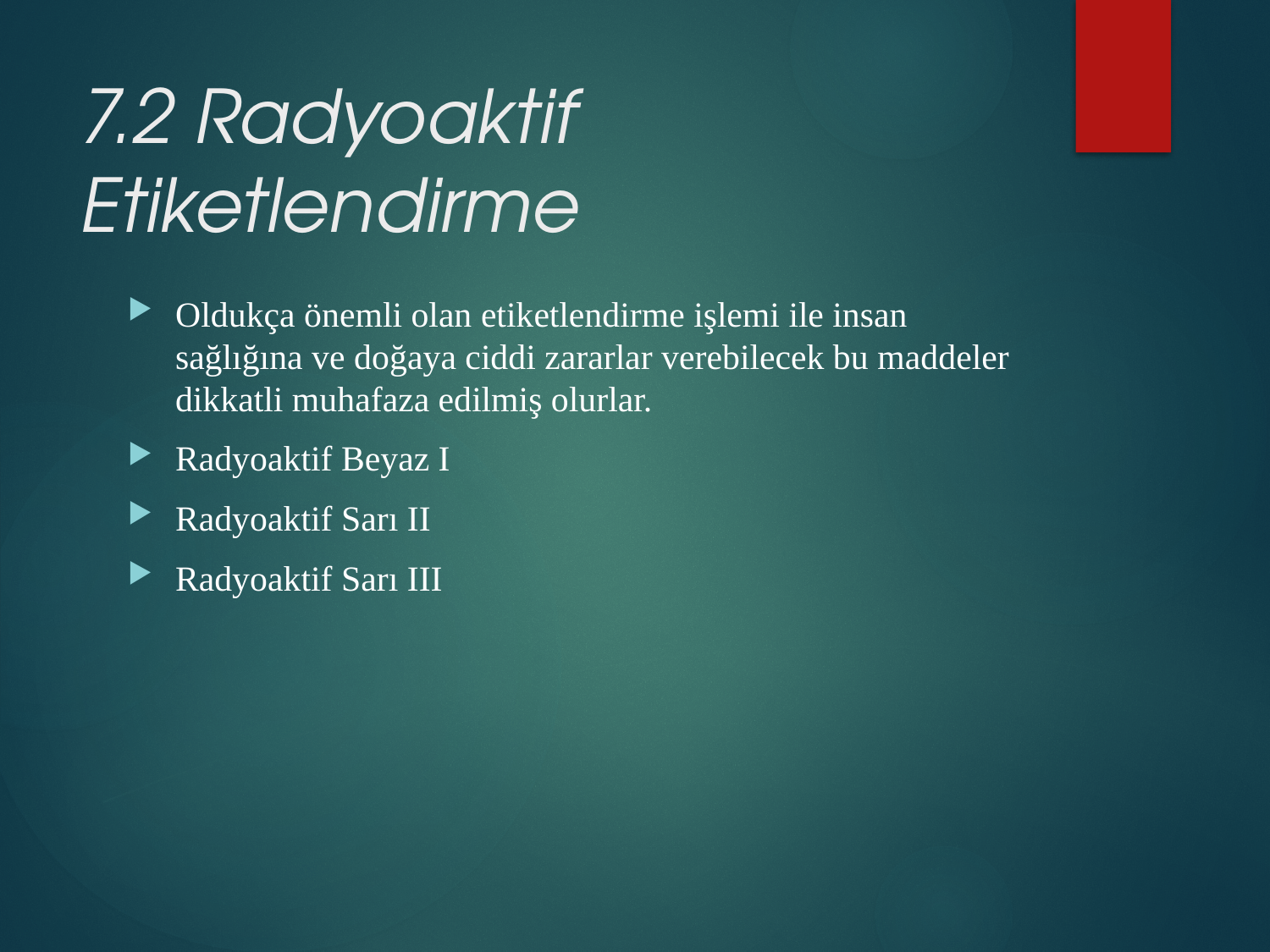

# 7.2 Radyoaktif Etiketlendirme
Oldukça önemli olan etiketlendirme işlemi ile insan sağlığına ve doğaya ciddi zararlar verebilecek bu maddeler dikkatli muhafaza edilmiş olurlar.
Radyoaktif Beyaz I
Radyoaktif Sarı II
Radyoaktif Sarı III